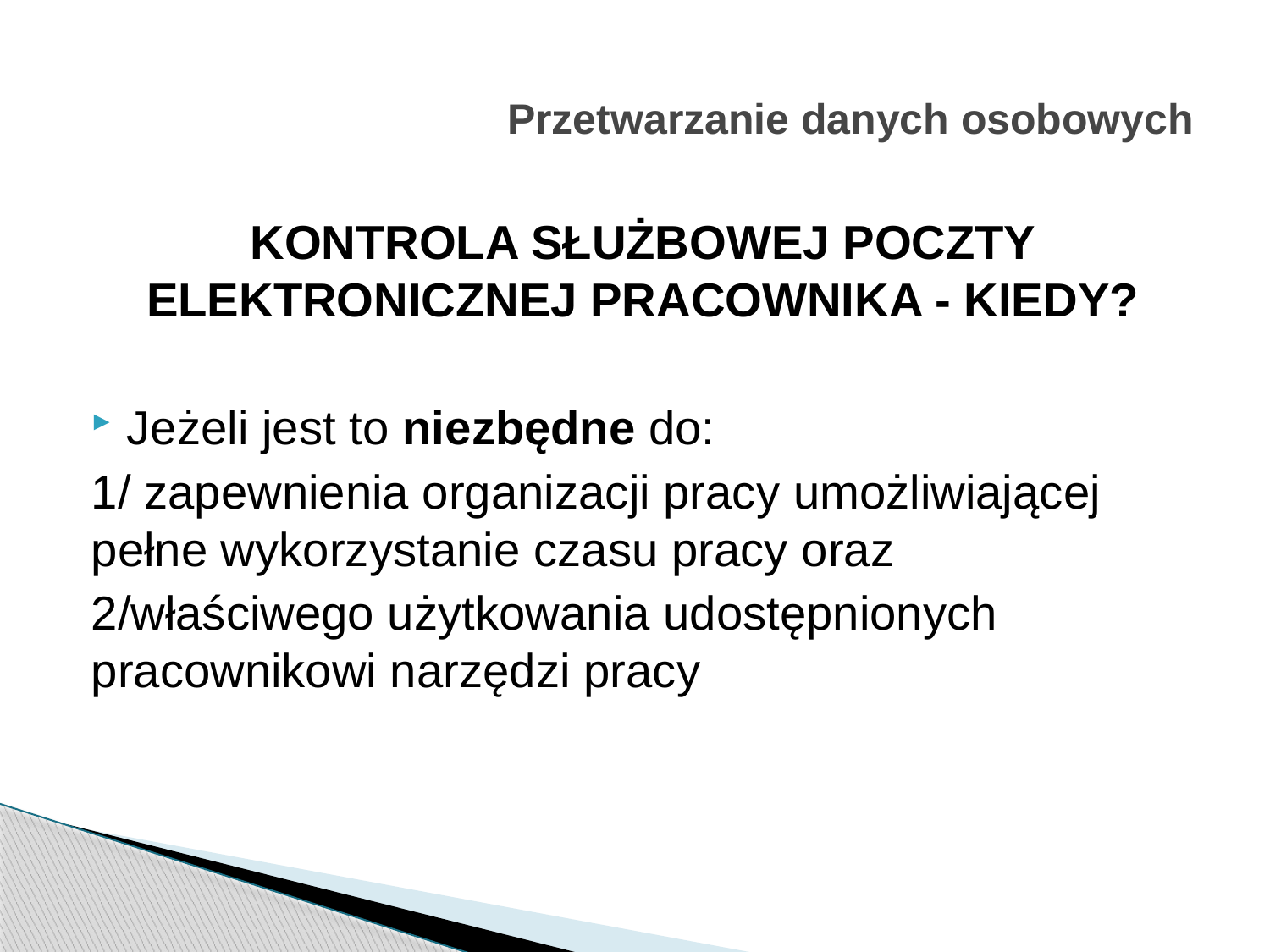

# Przetwarzanie danych osobowych
KONTROLA SŁUŻBOWEJ POCZTY ELEKTRONICZNEJ PRACOWNIKA - KIEDY?

Jeżeli jest to niezbędne do:
1/ zapewnienia organizacji pracy umożliwiającej pełne wykorzystanie czasu pracy oraz
2/właściwego użytkowania udostępnionych pracownikowi narzędzi pracy